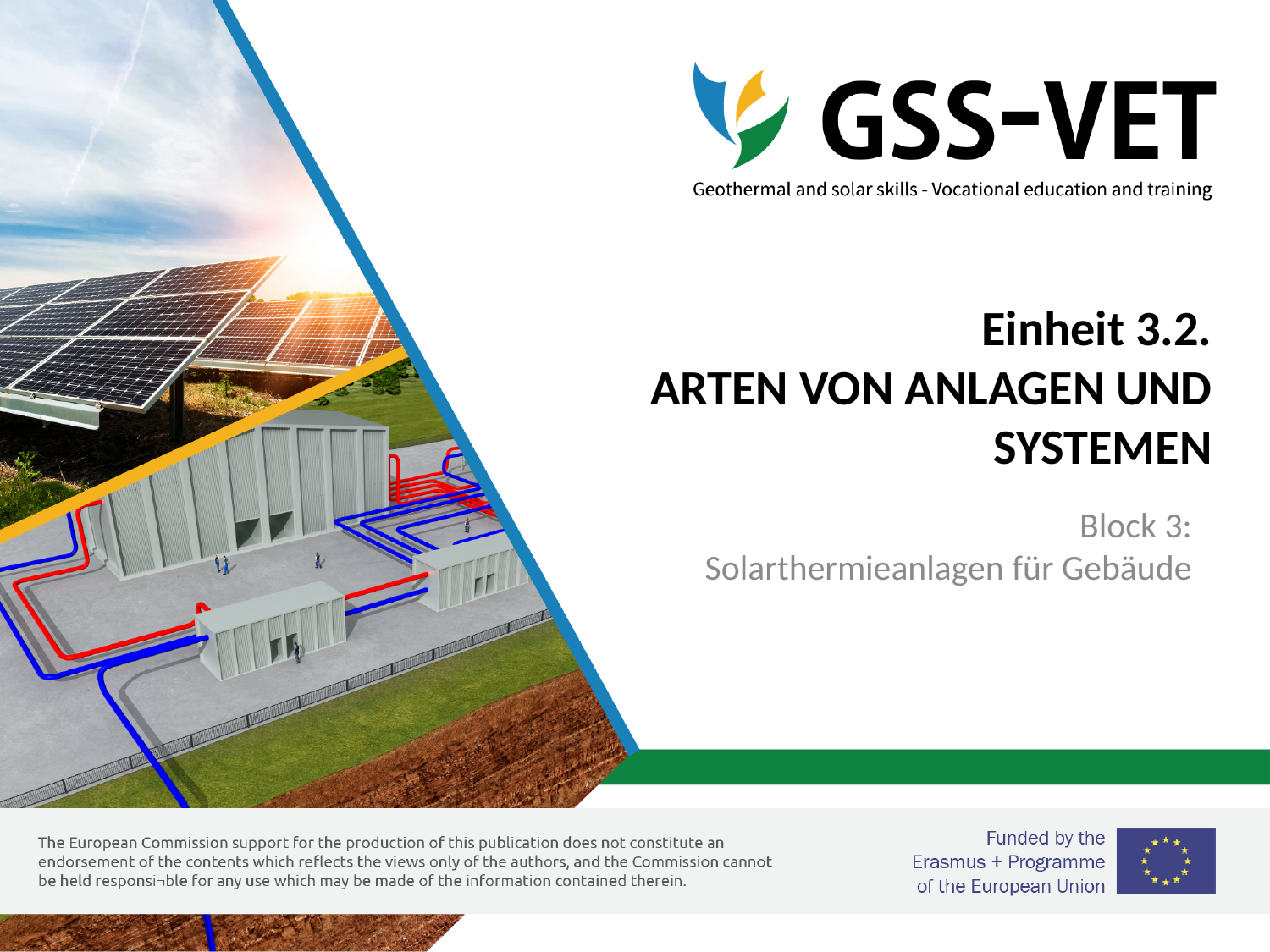

# Einheit 3.2. ARTEN VON ANLAGEN UND SYSTEMEN
Block 3:
Solarthermieanlagen für Gebäude